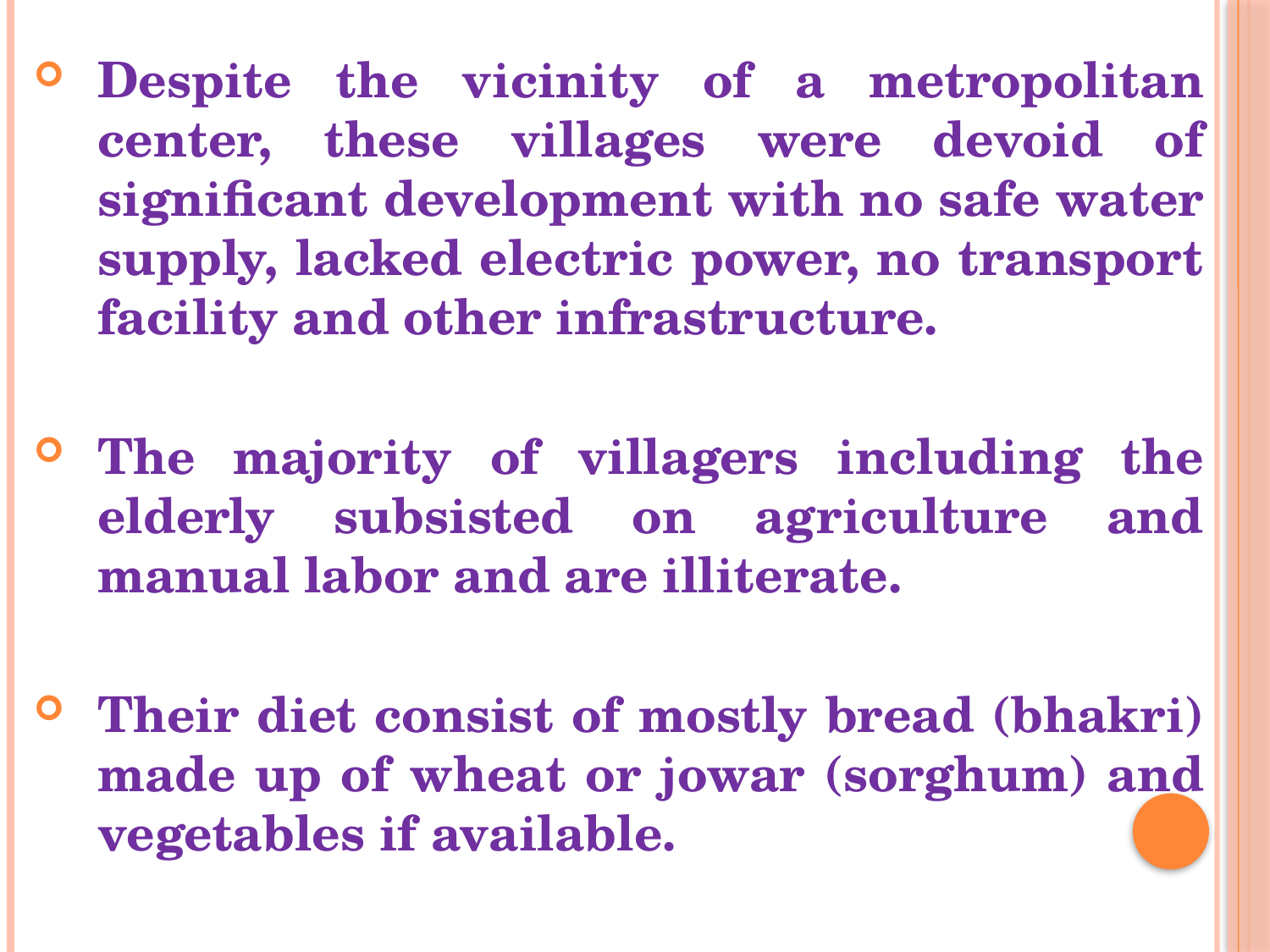

Despite the vicinity of a metropolitan center, these villages were devoid of significant development with no safe water supply, lacked electric power, no transport facility and other infrastructure.

The majority of villagers including the elderly subsisted on agriculture and manual labor and are illiterate.

Their diet consist of mostly bread (bhakri) made up of wheat or jowar (sorghum) and vegetables if available.